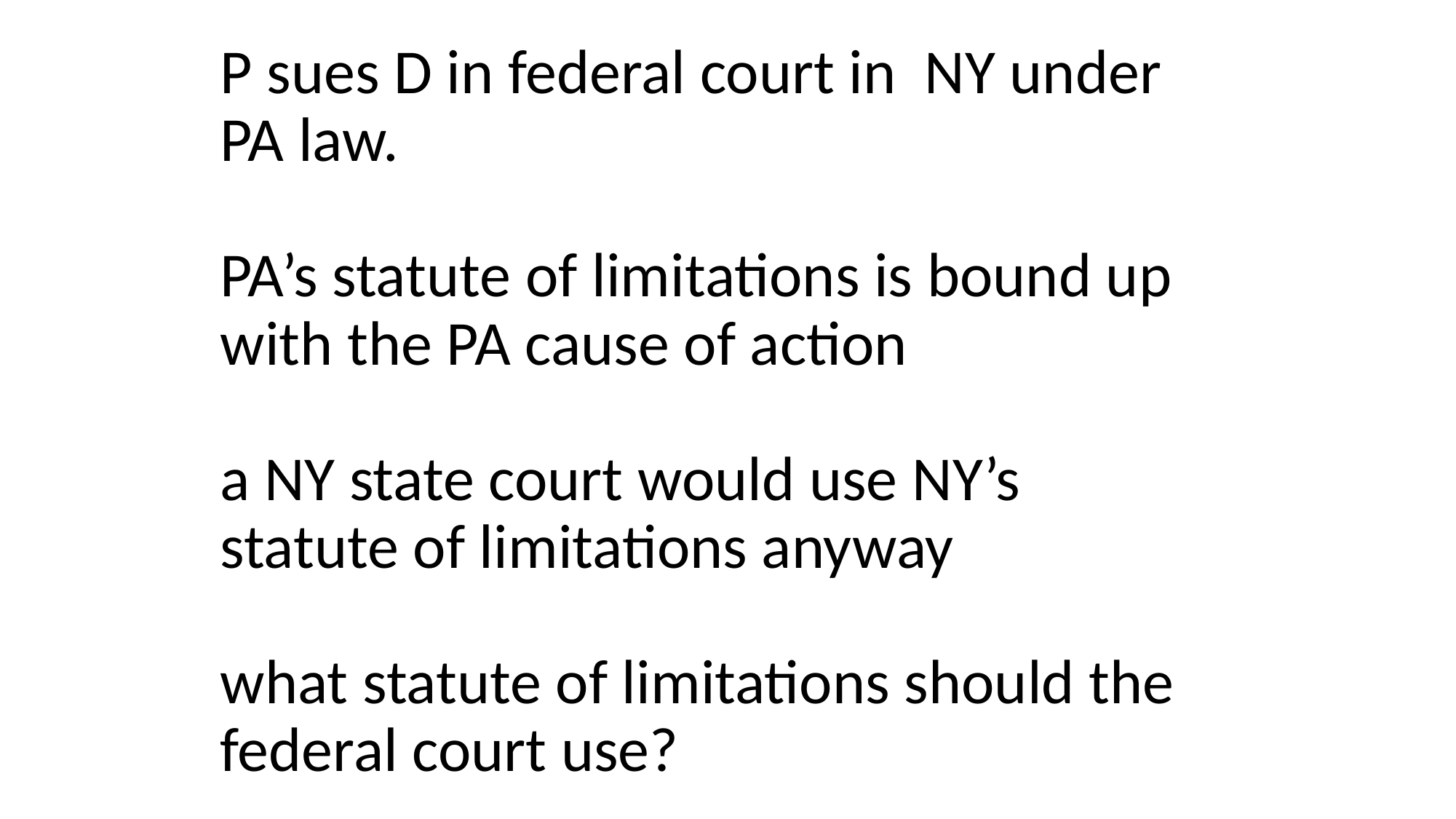

# P sues D in federal court in  NY under PA law. PA’s statute of limitations is bound up with the PA cause of action a NY state court would use NY’s statute of limitations anyway what statute of limitations should the federal court use?